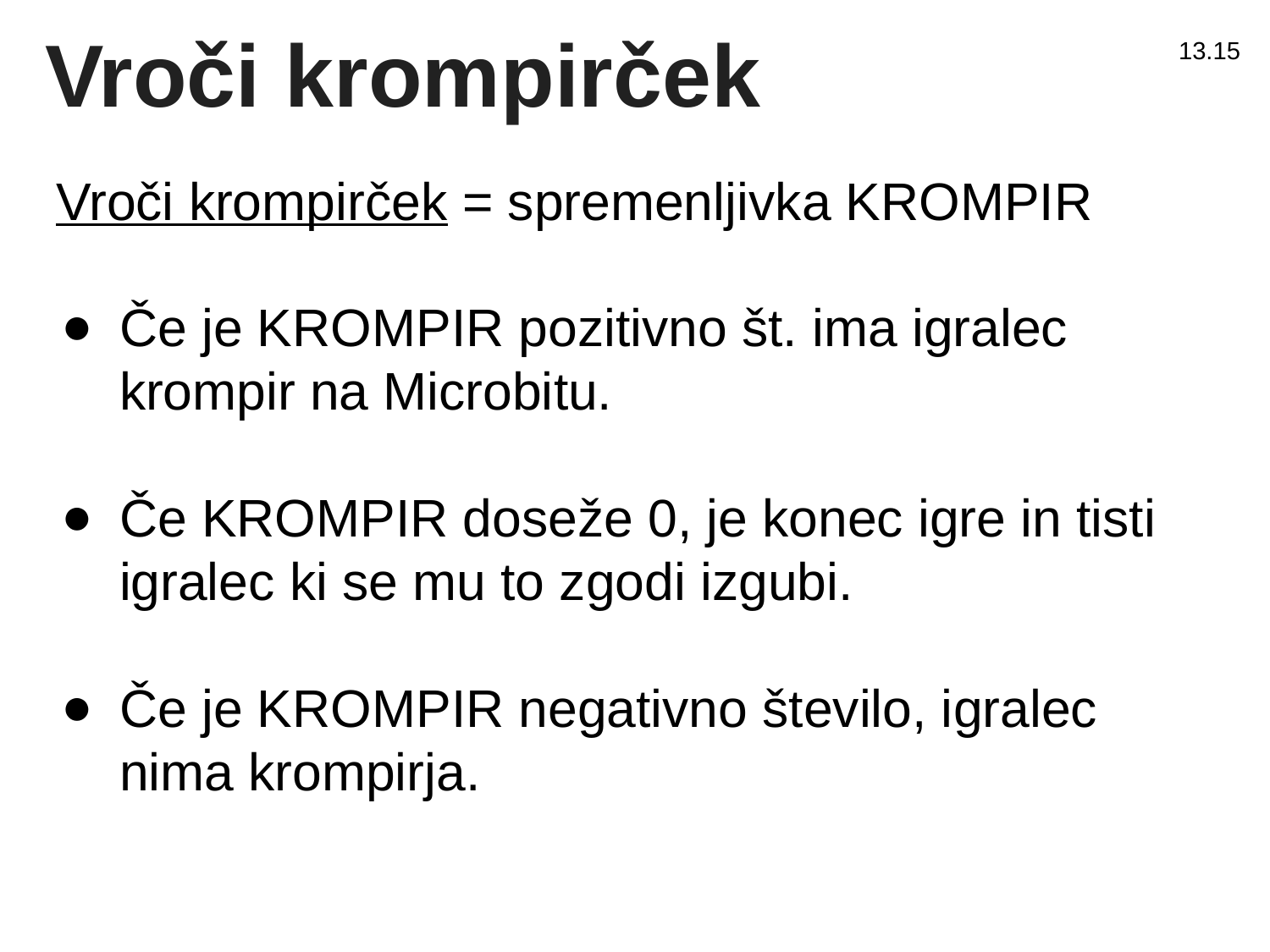

# Vroči krompirček
13.15
Vroči krompirček = spremenljivka KROMPIR

Če je KROMPIR pozitivno št. ima igralec krompir na Microbitu.

Če KROMPIR doseže 0, je konec igre in tisti igralec ki se mu to zgodi izgubi.

Če je KROMPIR negativno število, igralec nima krompirja.